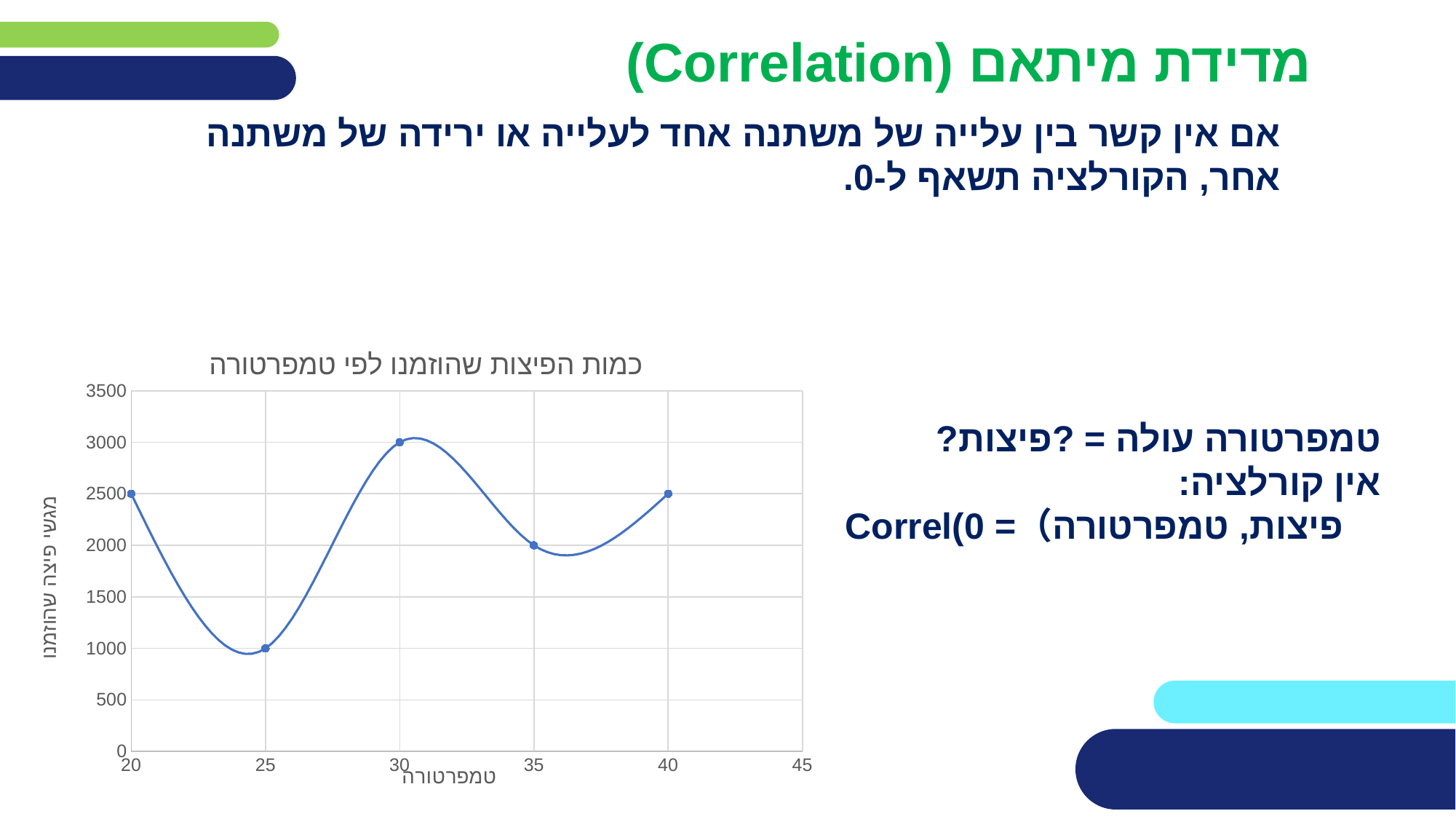

מדידת מיתאם (Correlation)
אם אין קשר בין עלייה של משתנה אחד לעלייה או ירידה של משתנה אחר, הקורלציה תשאף ל-0.

### Chart: כמות הפיצות שהוזמנו לפי טמפרטורה

| Category | אנשים עם סוודר |
|---|---|
טמפרטורה עולה = ?פיצות?
אין קורלציה:
Correl(פיצות, טמפרטורה）= 0